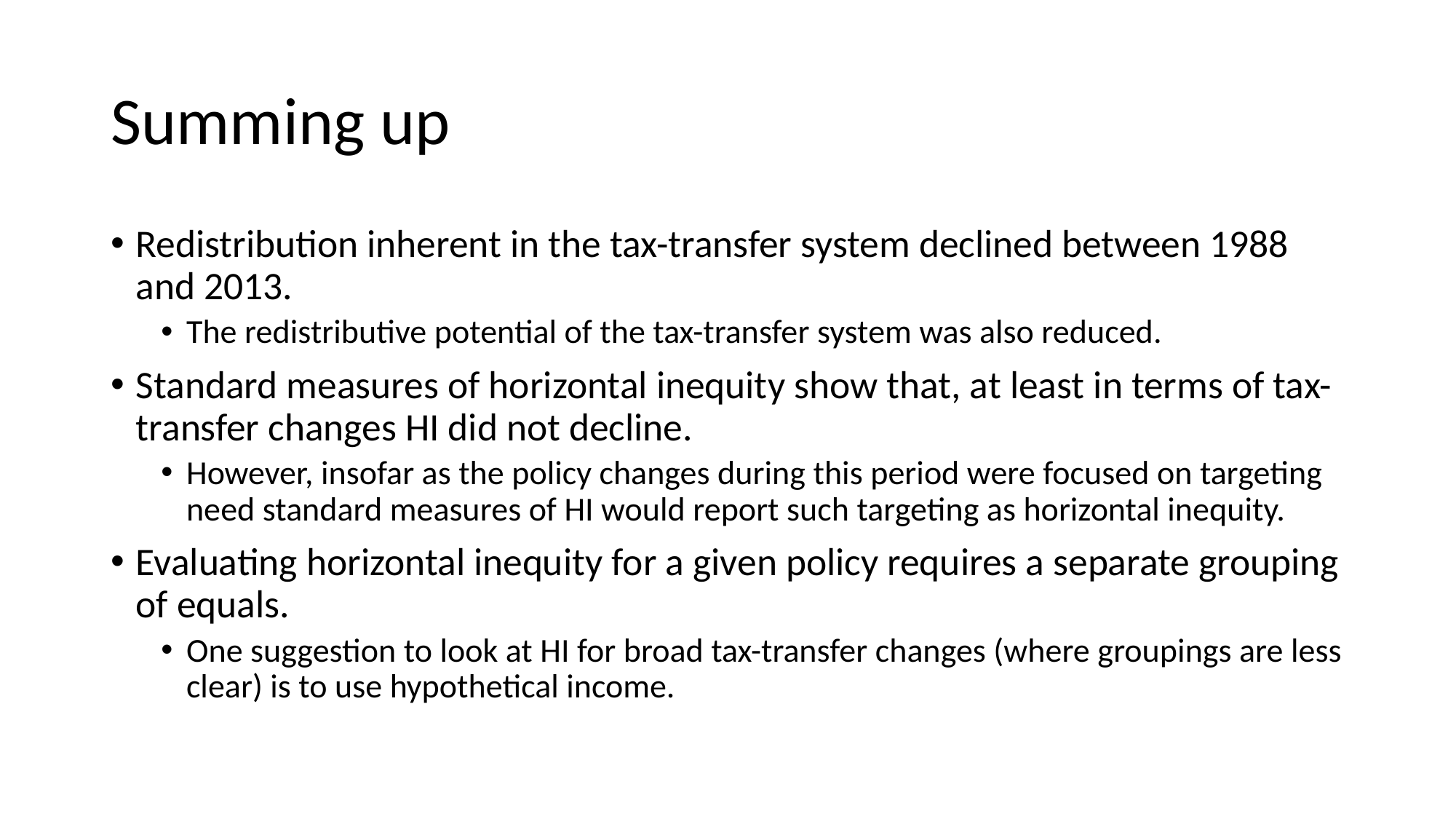

# Summing up
Redistribution inherent in the tax-transfer system declined between 1988 and 2013.
The redistributive potential of the tax-transfer system was also reduced.
Standard measures of horizontal inequity show that, at least in terms of tax-transfer changes HI did not decline.
However, insofar as the policy changes during this period were focused on targeting need standard measures of HI would report such targeting as horizontal inequity.
Evaluating horizontal inequity for a given policy requires a separate grouping of equals.
One suggestion to look at HI for broad tax-transfer changes (where groupings are less clear) is to use hypothetical income.